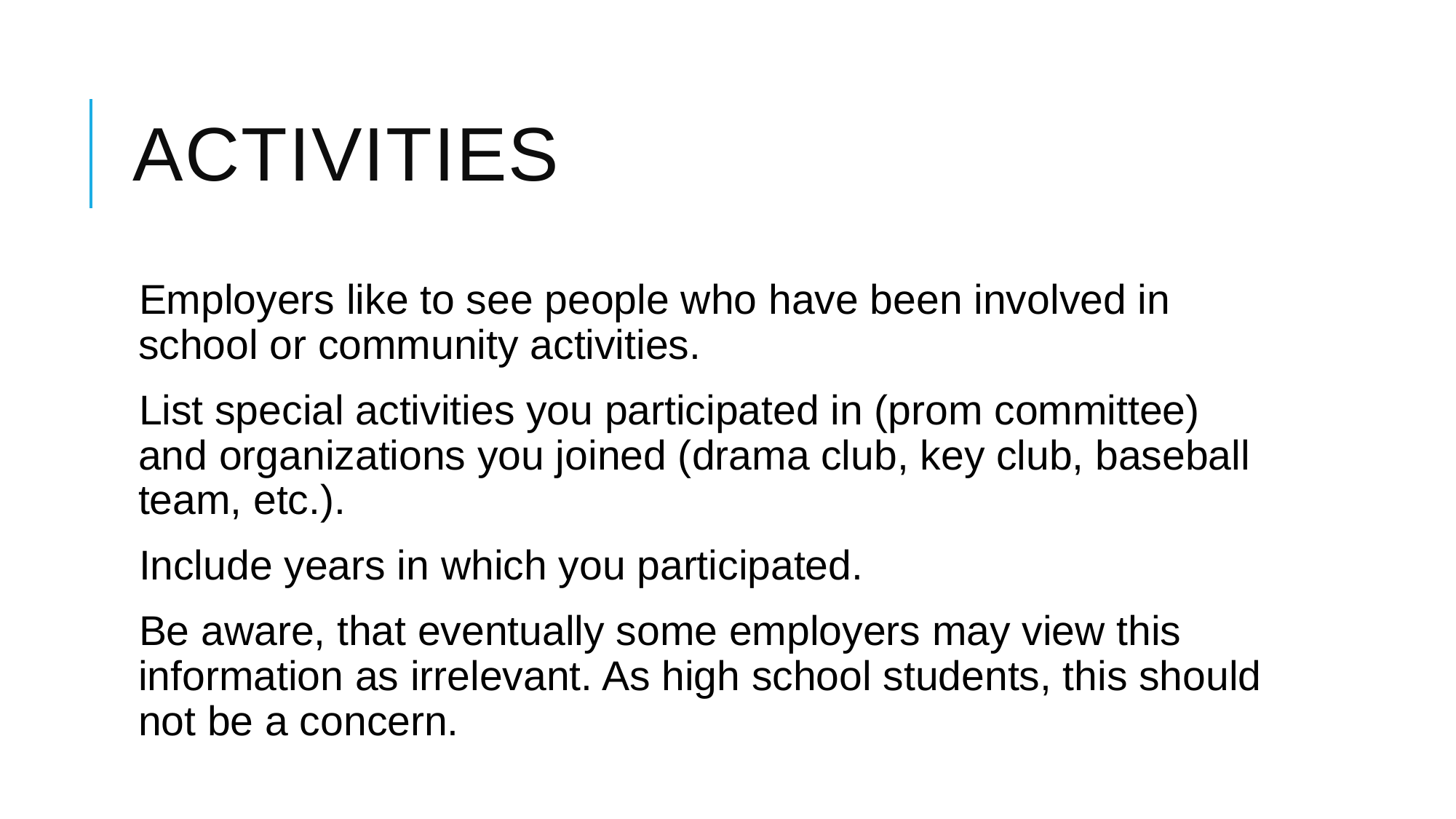

# Activities
Employers like to see people who have been involved in school or community activities.
List special activities you participated in (prom committee) and organizations you joined (drama club, key club, baseball team, etc.).
Include years in which you participated.
Be aware, that eventually some employers may view this information as irrelevant. As high school students, this should not be a concern.